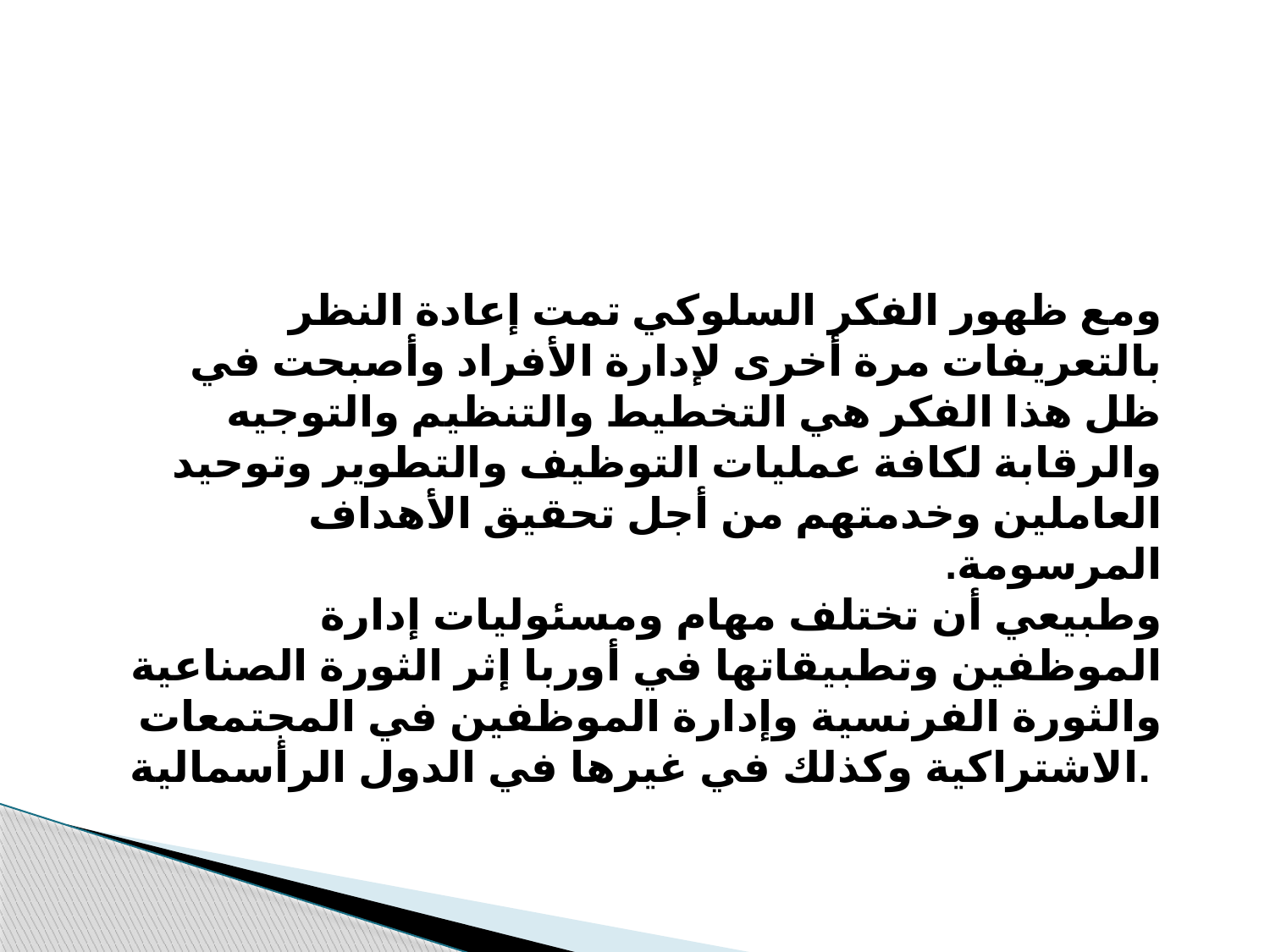

ومع ظهور الفكر السلوكي تمت إعادة النظر بالتعريفات مرة أخرى لإدارة الأفراد وأصبحت في ظل هذا الفكر هي التخطيط والتنظيم والتوجيه والرقابة لكافة عمليات التوظيف والتطوير وتوحيد العاملين وخدمتهم من أجل تحقيق الأهداف المرسومة.
وطبيعي أن تختلف مهام ومسئوليات إدارة الموظفين وتطبيقاتها في أوربا إثر الثورة الصناعية والثورة الفرنسية وإدارة الموظفين في المجتمعات الاشتراكية وكذلك في غيرها في الدول الرأسمالية.